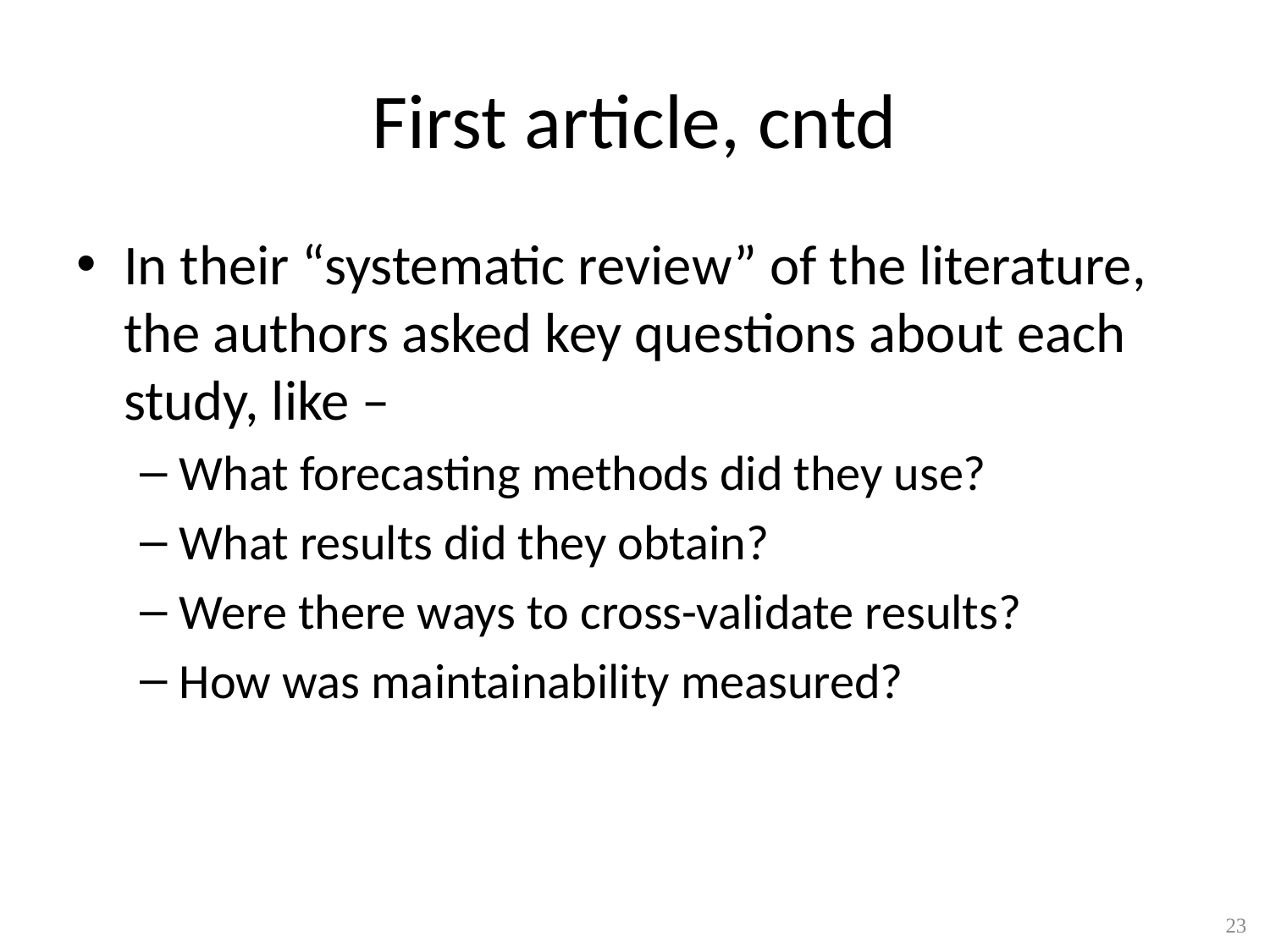

# First article, cntd
In their “systematic review” of the literature, the authors asked key questions about each study, like –
What forecasting methods did they use?
What results did they obtain?
Were there ways to cross-validate results?
How was maintainability measured?